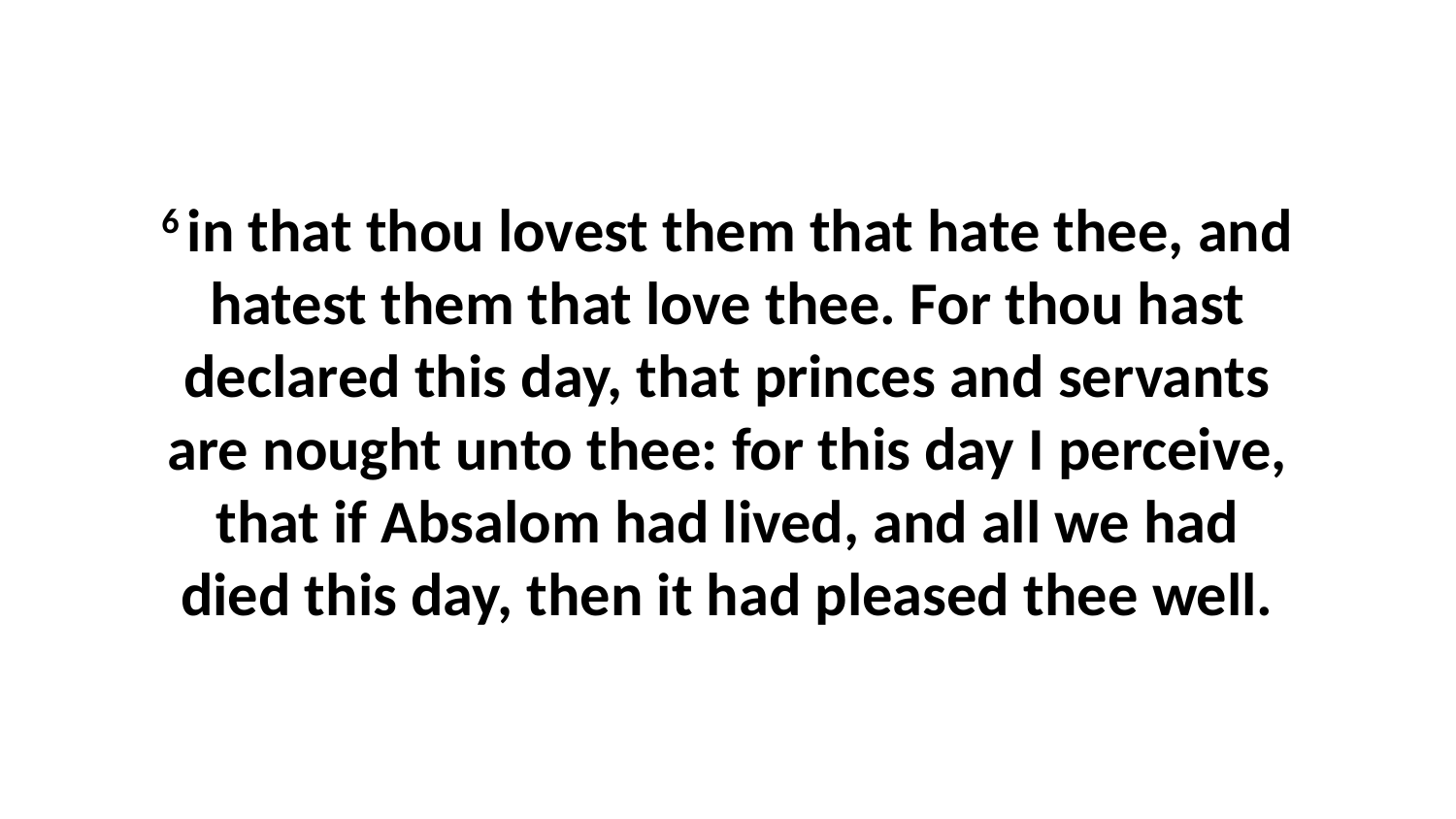

6 in that thou lovest them that hate thee, and hatest them that love thee. For thou hast declared this day, that princes and servants are nought unto thee: for this day I perceive, that if Absalom had lived, and all we had died this day, then it had pleased thee well.